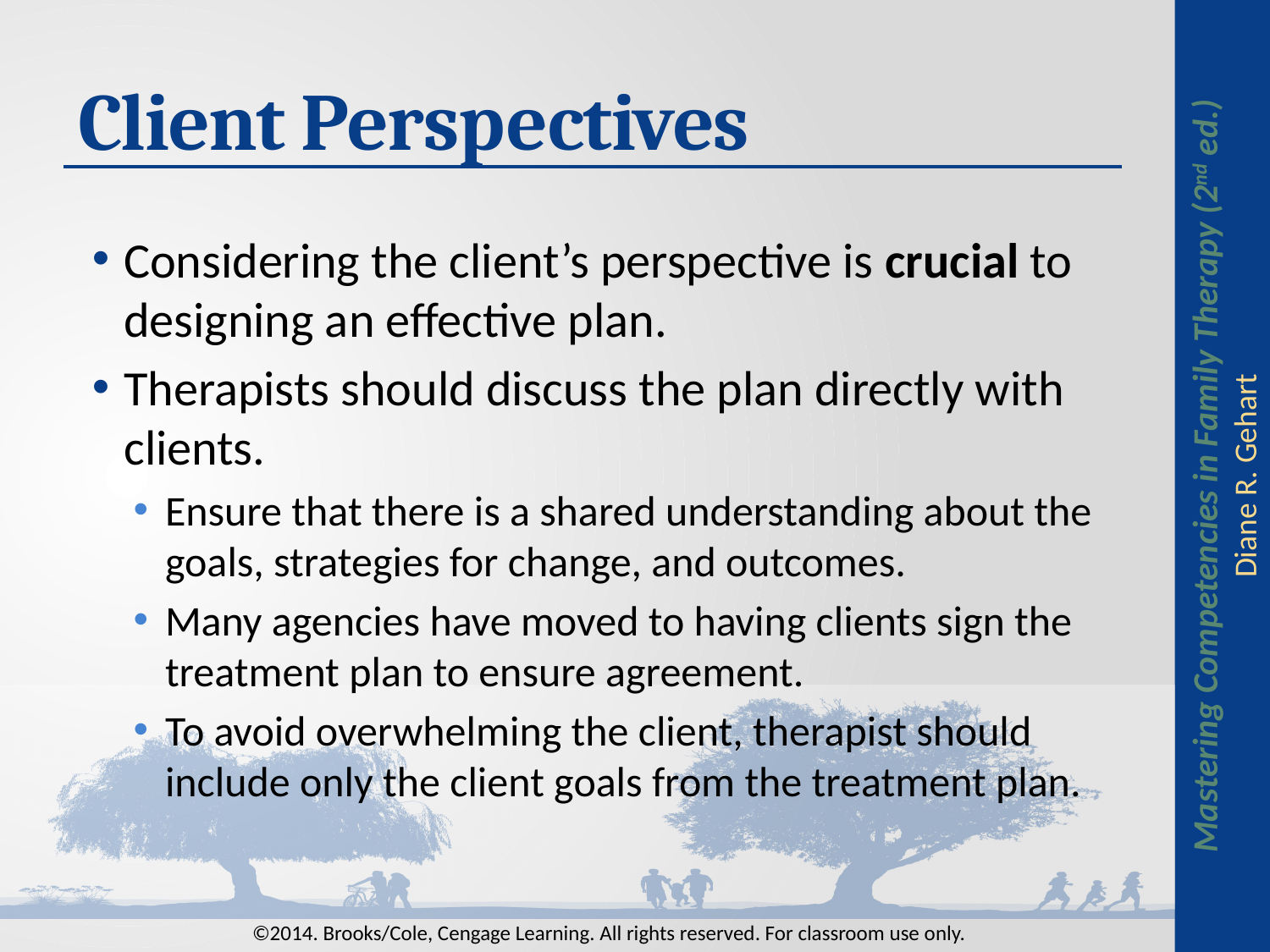

# Client Perspectives
Considering the client’s perspective is crucial to designing an effective plan.
Therapists should discuss the plan directly with clients.
Ensure that there is a shared understanding about the goals, strategies for change, and outcomes.
Many agencies have moved to having clients sign the treatment plan to ensure agreement.
To avoid overwhelming the client, therapist should include only the client goals from the treatment plan.